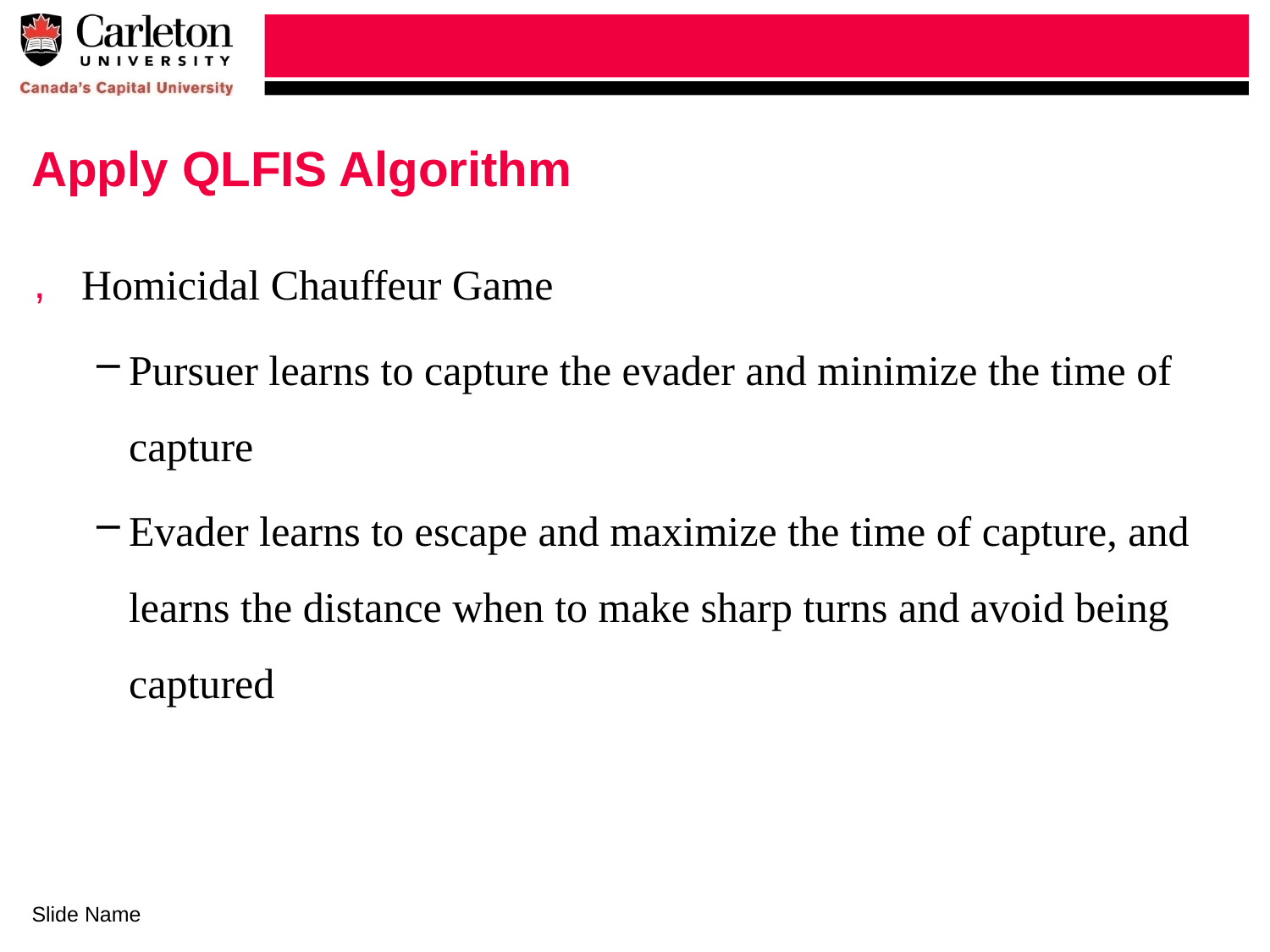

# Apply QLFIS Algorithm
Homicidal Chauffeur Game
Pursuer learns to capture the evader and minimize the time of capture
Evader learns to escape and maximize the time of capture, and learns the distance when to make sharp turns and avoid being captured